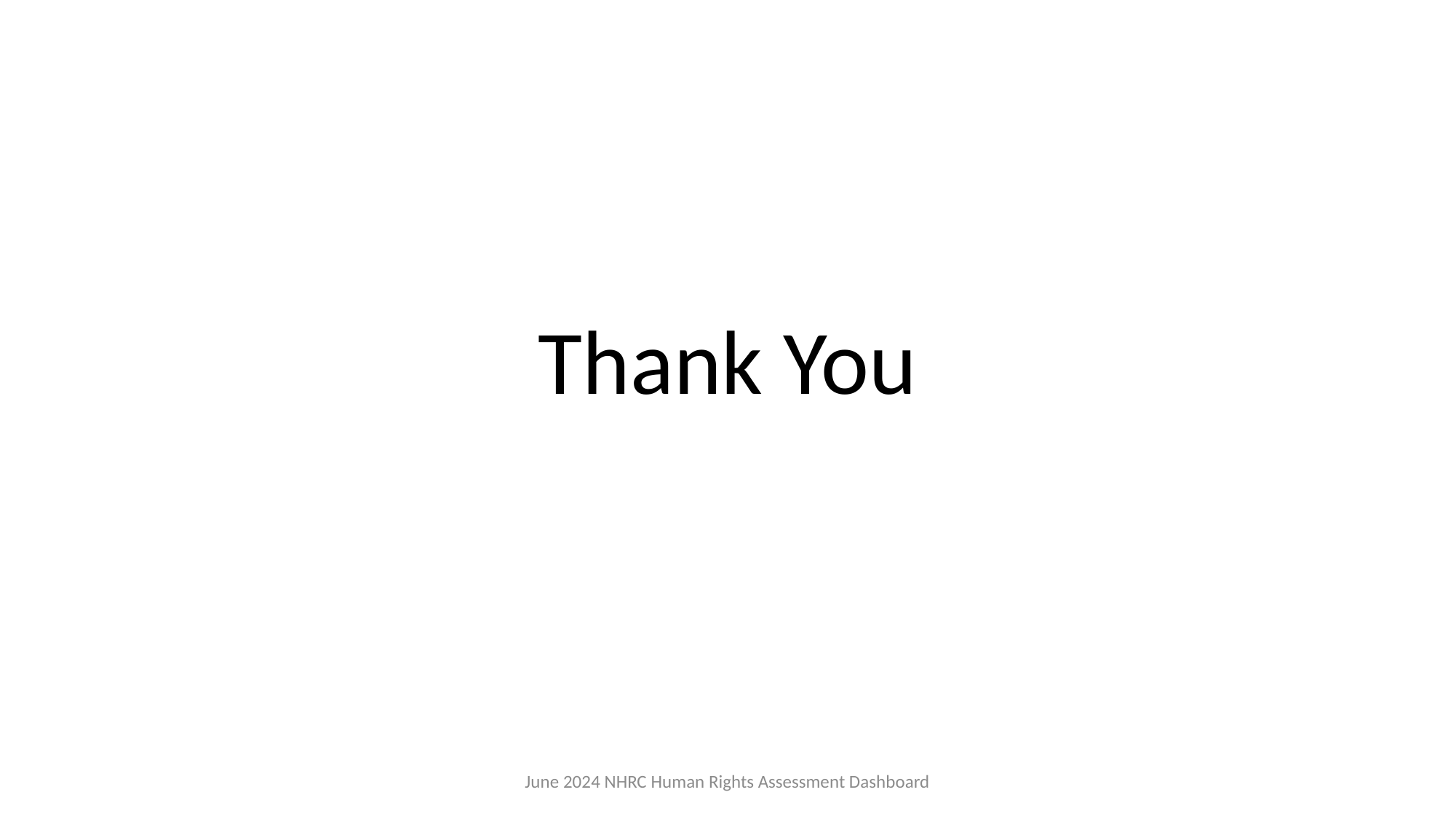

# Thank You

June 2024 NHRC Human Rights Assessment Dashboard